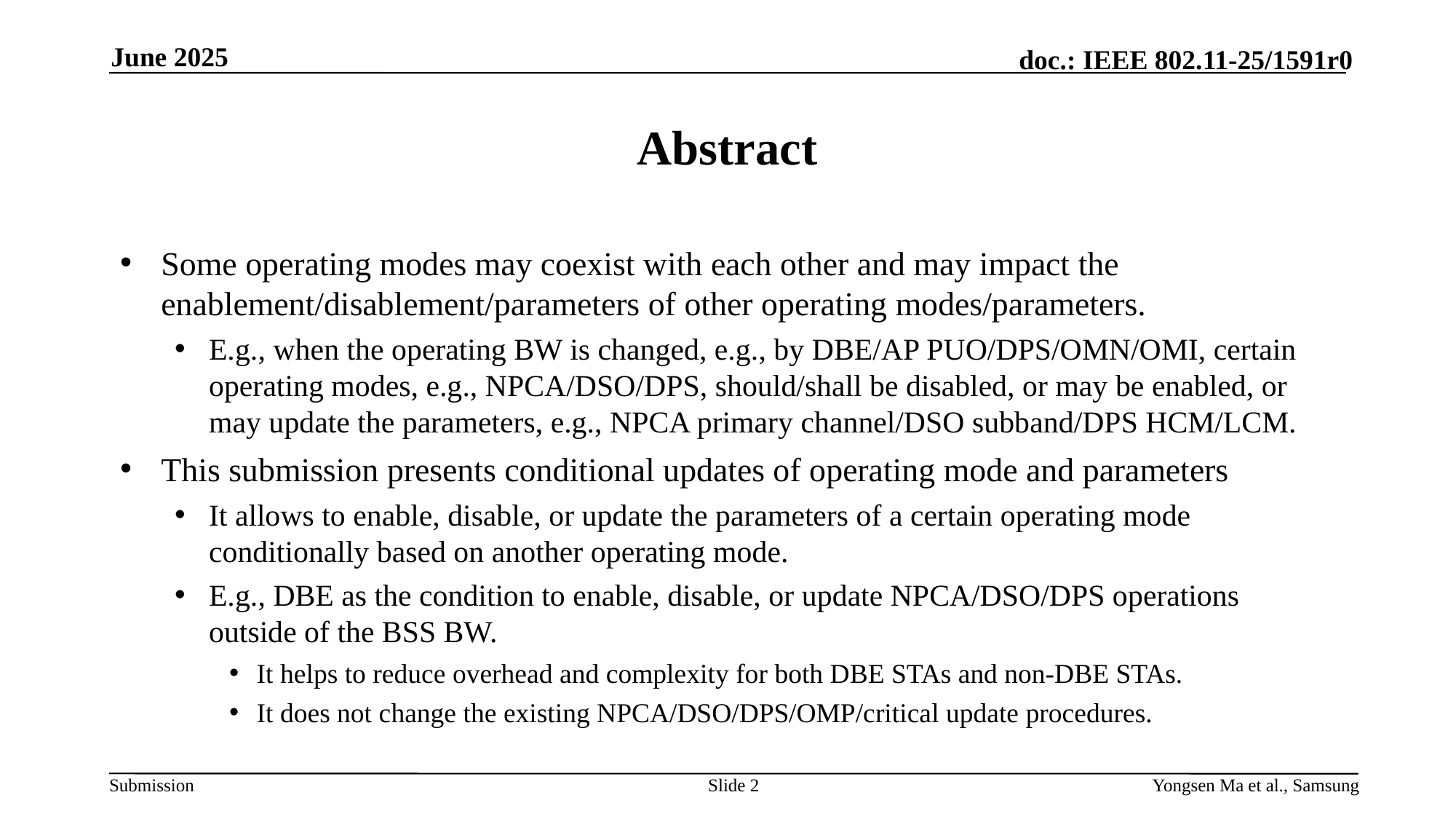

June 2025
# Abstract
Some operating modes may coexist with each other and may impact the enablement/disablement/parameters of other operating modes/parameters.
E.g., when the operating BW is changed, e.g., by DBE/AP PUO/DPS/OMN/OMI, certain operating modes, e.g., NPCA/DSO/DPS, should/shall be disabled, or may be enabled, or may update the parameters, e.g., NPCA primary channel/DSO subband/DPS HCM/LCM.
This submission presents conditional updates of operating mode and parameters
It allows to enable, disable, or update the parameters of a certain operating mode conditionally based on another operating mode.
E.g., DBE as the condition to enable, disable, or update NPCA/DSO/DPS operations outside of the BSS BW.
It helps to reduce overhead and complexity for both DBE STAs and non-DBE STAs.
It does not change the existing NPCA/DSO/DPS/OMP/critical update procedures.
Slide 2
Yongsen Ma et al., Samsung